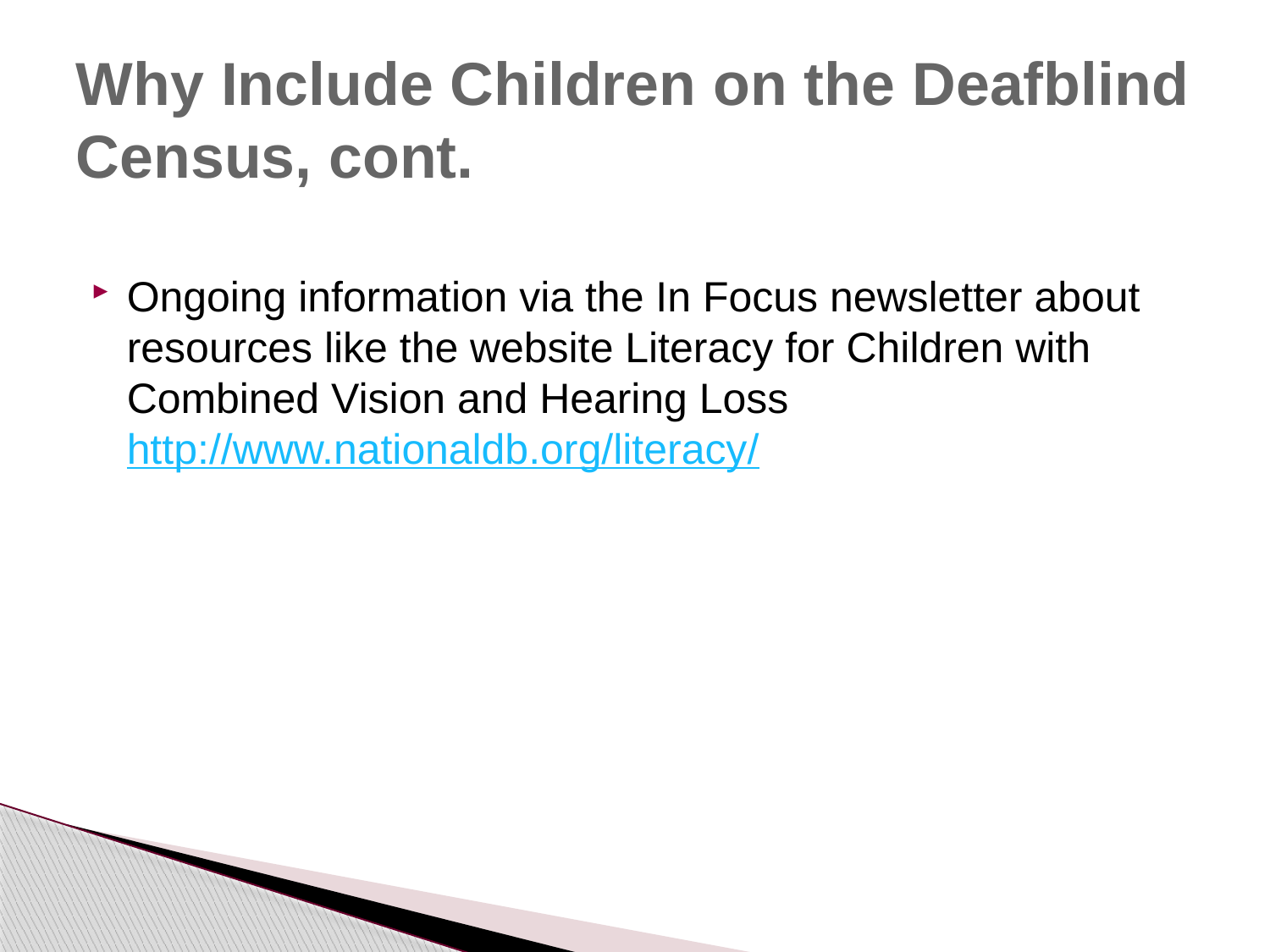

# Why Include Children on the Deafblind Census, cont.

Ongoing information via the In Focus newsletter about resources like the website Literacy for Children with Combined Vision and Hearing Loss http://www.nationaldb.org/literacy/